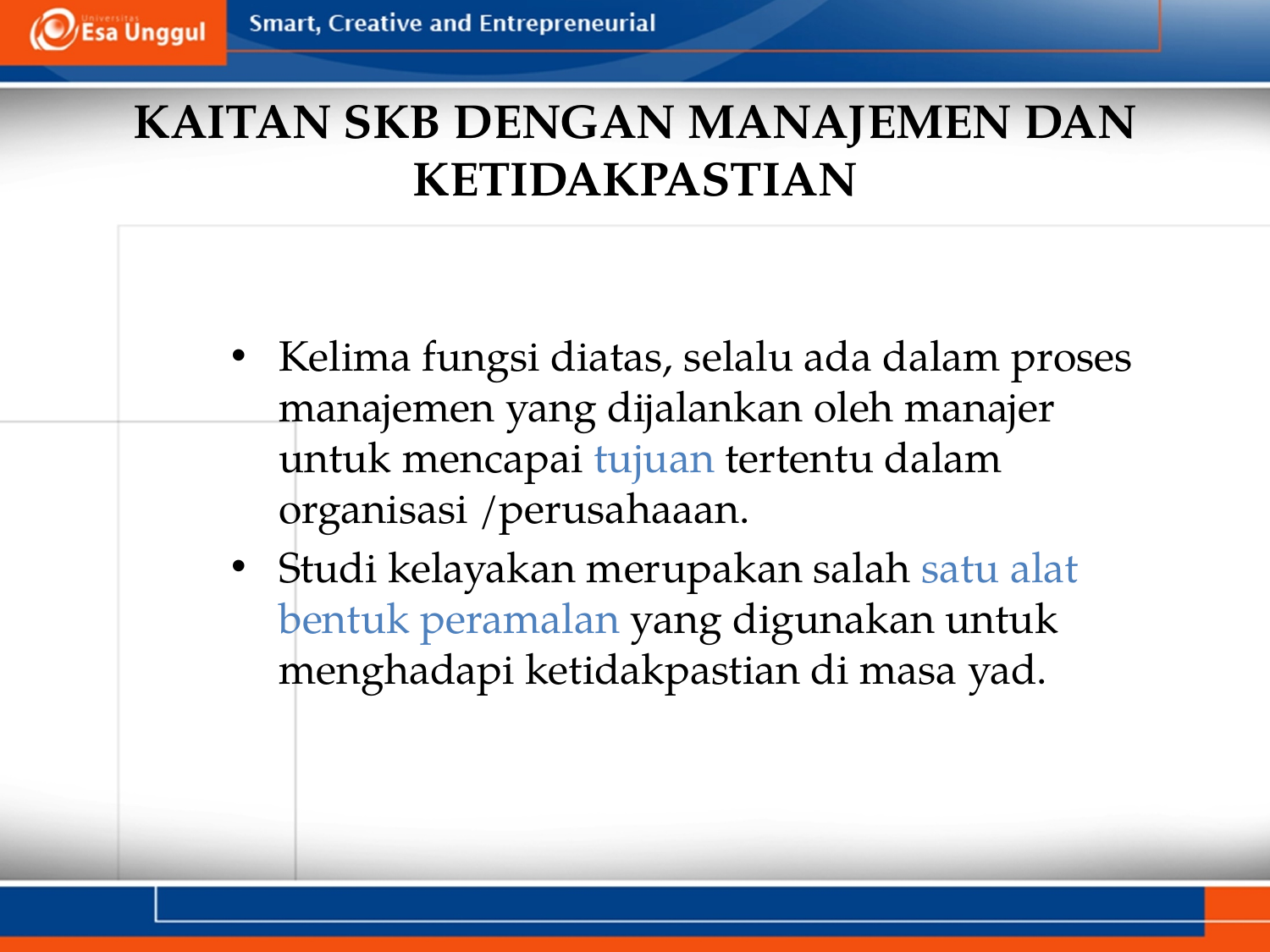

# KAITAN SKB DENGAN MANAJEMEN DAN KETIDAKPASTIAN

Kelima fungsi diatas, selalu ada dalam proses manajemen yang dijalankan oleh manajer untuk mencapai tujuan tertentu dalam organisasi /perusahaaan.
Studi kelayakan merupakan salah satu alat bentuk peramalan yang digunakan untuk menghadapi ketidakpastian di masa yad.